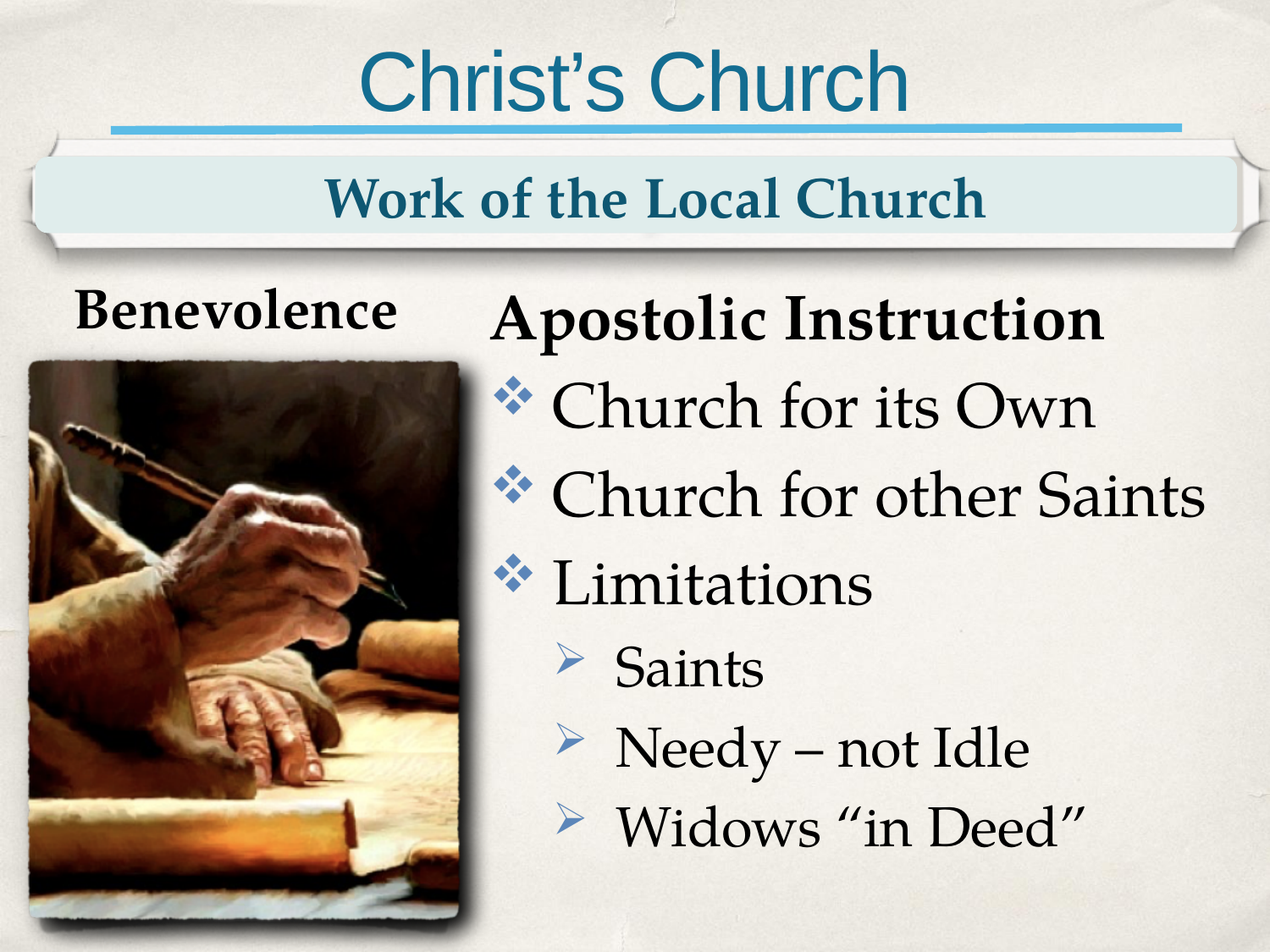

# Christ’s Church
Work of the Local Church
Benevolence
Apostolic Instruction
Church for its Own
Church for other Saints
Limitations
Saints
Needy – not Idle
Widows “in Deed”